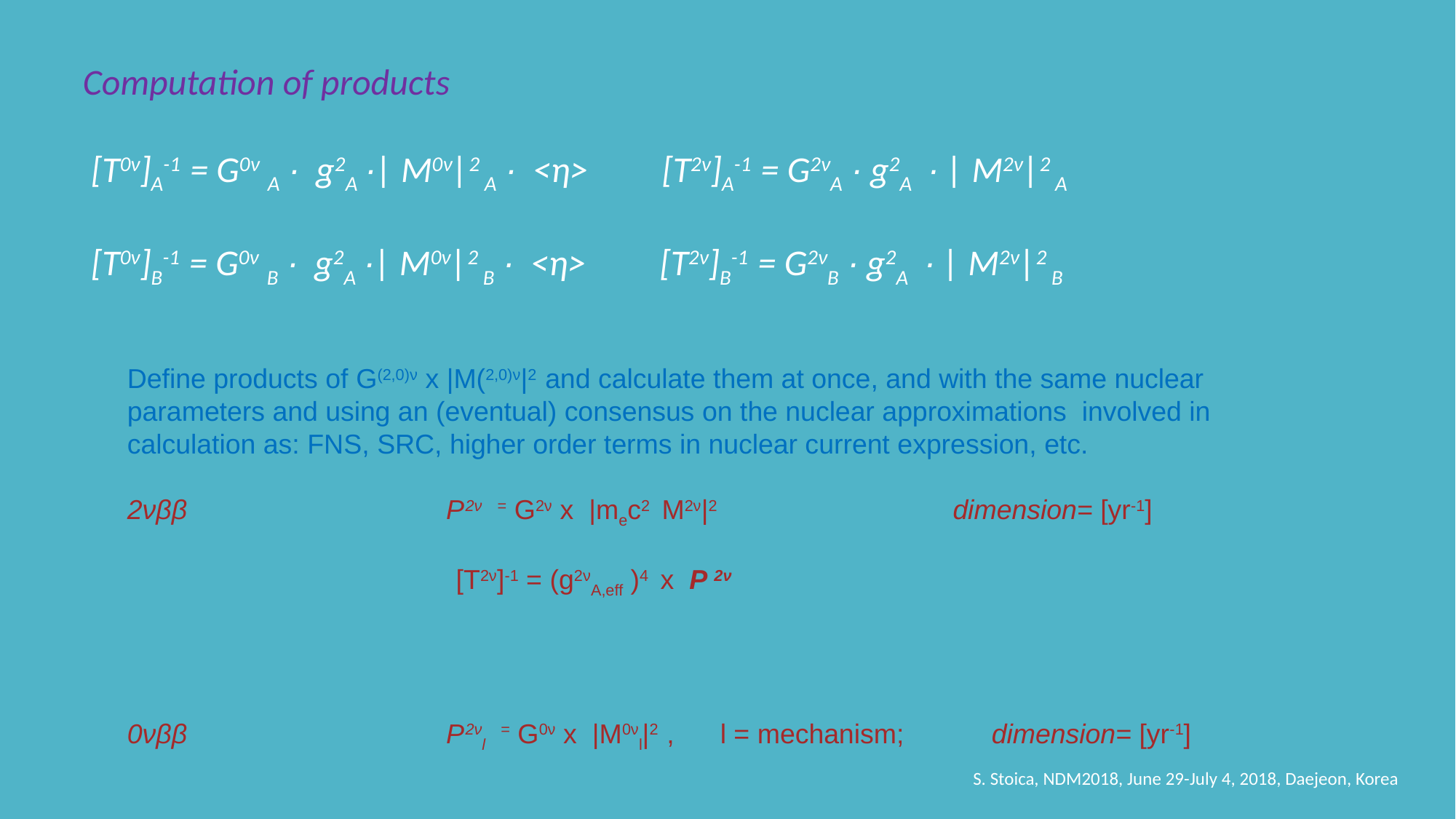

Computation of products

 [T0ν]A-1  = G0ν A  ∙  g2A ∙| M0ν|2 A  ∙  <η>         [T2ν]A-1  = G2νA  ∙ g2A  ∙ | M2ν|2 A

 [T0ν]B-1  = G0ν B  ∙  g2A ∙| M0ν|2 B  ∙  <η>         [T2ν]B-1  = G2νB  ∙ g2A  ∙ | M2ν|2 B

Define products of G(2,0)ν x |M(2,0)ν|2  and calculate them at once, and with the same nuclear
parameters and using an (eventual) consensus on the nuclear approximations  involved in calculation as: FNS, SRC, higher order terms in nuclear current expression, etc.

2νββ                                  P2ν  = G2ν x  |mec2  M2ν|2                                                      dimension= [yr-1]

                                           [T2ν]-1 = (g2νA,eff )4  x  P 2ν

0νββ                                  P2νl  = G0ν x  |M0νl|2  ,      l = mechanism;                    dimension= [yr-1]

                                           [T0ν]-1 = (g0νA,eff )4   x  P 2νl   x   <ηl>2
S. Stoica, NDM2018, June 29-July 4, 2018, Daejeon, Korea